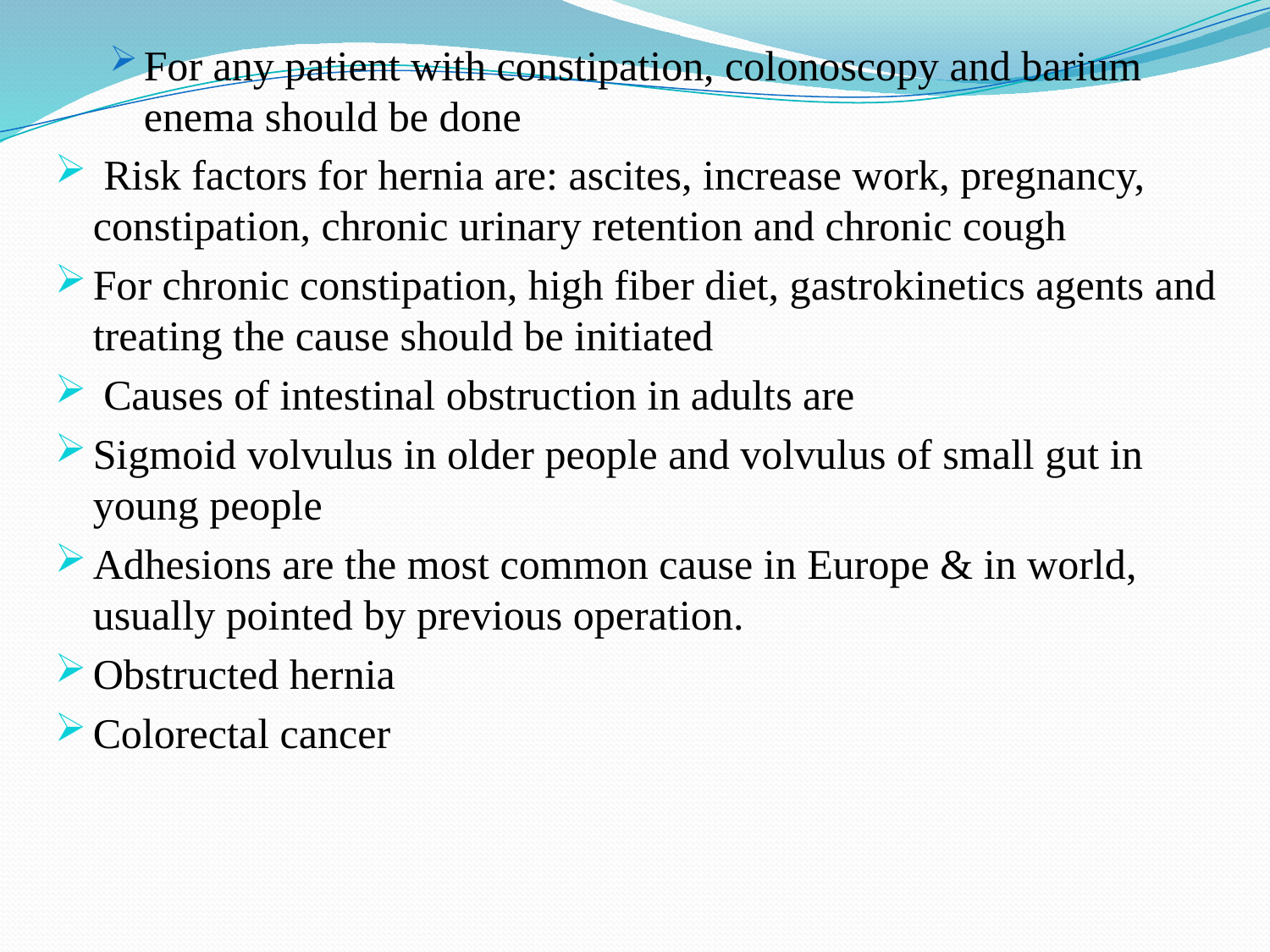

For any patient with constipation, colonoscopy and barium enema should be done
 Risk factors for hernia are: ascites, increase work, pregnancy, constipation, chronic urinary retention and chronic cough
For chronic constipation, high fiber diet, gastrokinetics agents and treating the cause should be initiated
 Causes of intestinal obstruction in adults are
Sigmoid volvulus in older people and volvulus of small gut in young people
Adhesions are the most common cause in Europe & in world, usually pointed by previous operation.
Obstructed hernia
Colorectal cancer